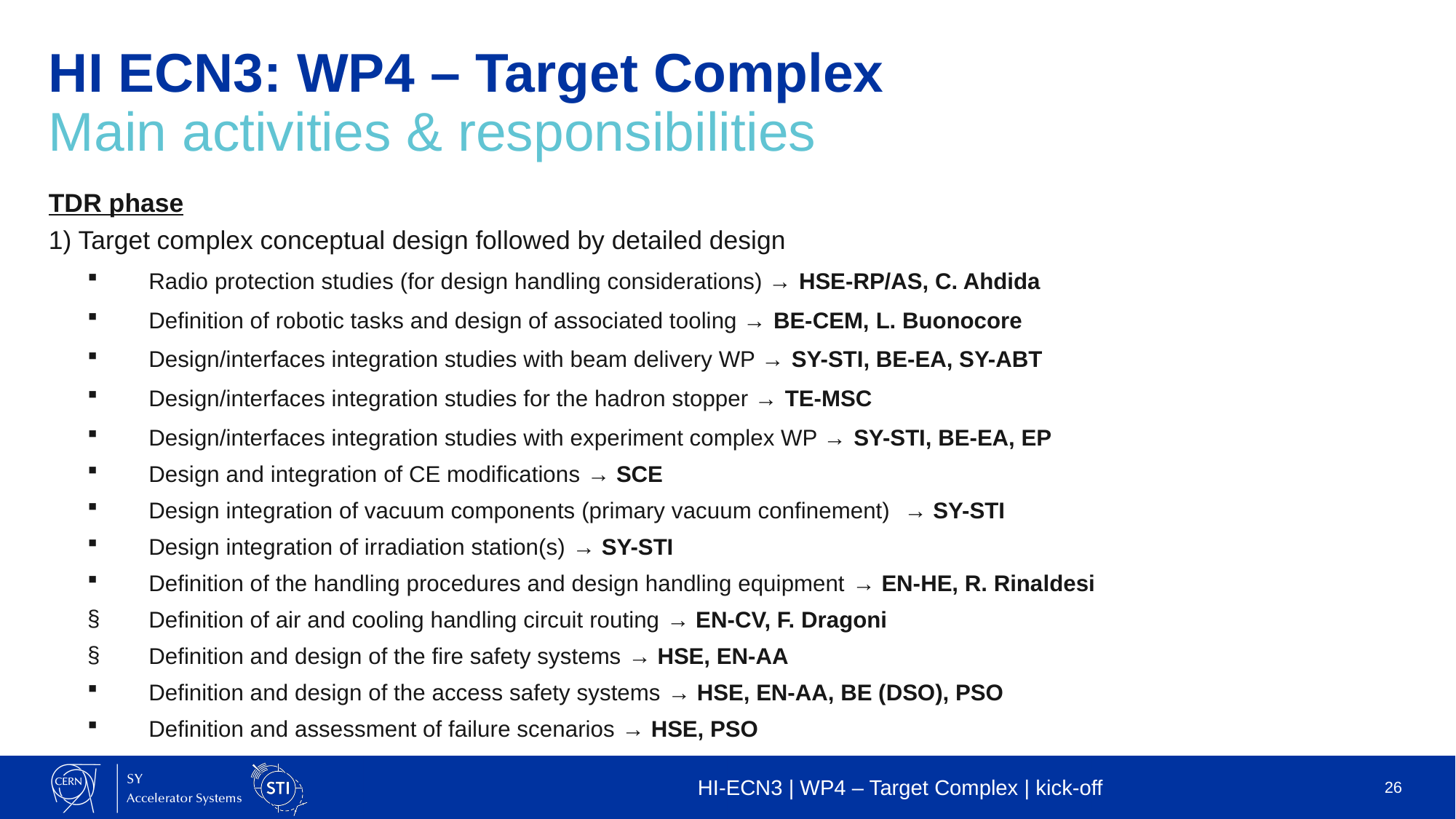

# HI ECN3: WP4 – Target Complex  Main activities & responsibilities
TDR phase
1) Target complex conceptual design followed by detailed design
Radio protection studies (for design handling considerations) → HSE-RP/AS, C. Ahdida
Definition of robotic tasks and design of associated tooling → BE-CEM, L. Buonocore
Design/interfaces integration studies with beam delivery WP → SY-STI, BE-EA, SY-ABT
Design/interfaces integration studies for the hadron stopper → TE-MSC
Design/interfaces integration studies with experiment complex WP → SY-STI, BE-EA, EP
Design and integration of CE modifications → SCE
Design integration of vacuum components (primary vacuum confinement)  → SY-STI
Design integration of irradiation station(s) → SY-STI
Definition of the handling procedures and design handling equipment → EN-HE, R. Rinaldesi
Definition of air and cooling handling circuit routing → EN-CV, F. Dragoni
Definition and design of the fire safety systems → HSE, EN-AA
Definition and design of the access safety systems → HSE, EN-AA, BE (DSO), PSO
Definition and assessment of failure scenarios → HSE, PSO
HI-ECN3 | WP4 – Target Complex | kick-off
26